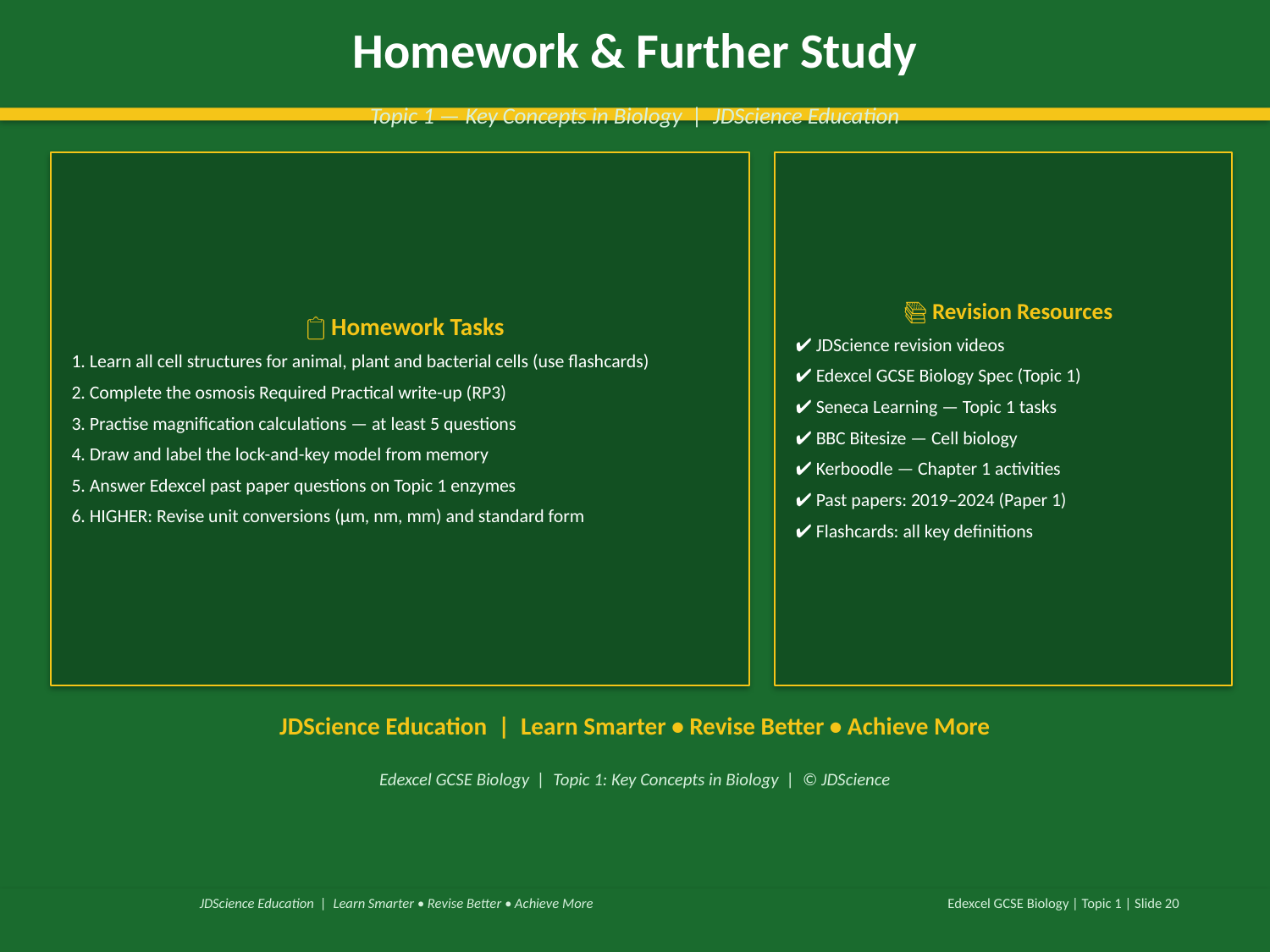

Homework & Further Study
Topic 1 — Key Concepts in Biology  |  JDScience Education

  📋 Homework Tasks
  1. Learn all cell structures for animal, plant and bacterial cells (use flashcards)
  2. Complete the osmosis Required Practical write-up (RP3)
  3. Practise magnification calculations — at least 5 questions
  4. Draw and label the lock-and-key model from memory
  5. Answer Edexcel past paper questions on Topic 1 enzymes
  6. HIGHER: Revise unit conversions (μm, nm, mm) and standard form
  📚 Revision Resources
  ✔ JDScience revision videos
  ✔ Edexcel GCSE Biology Spec (Topic 1)
  ✔ Seneca Learning — Topic 1 tasks
  ✔ BBC Bitesize — Cell biology
  ✔ Kerboodle — Chapter 1 activities
  ✔ Past papers: 2019–2024 (Paper 1)
  ✔ Flashcards: all key definitions
JDScience Education  |  Learn Smarter • Revise Better • Achieve More
Edexcel GCSE Biology  |  Topic 1: Key Concepts in Biology  |  © JDScience

  JDScience Education  |  Learn Smarter • Revise Better • Achieve More
Edexcel GCSE Biology | Topic 1 | Slide 20